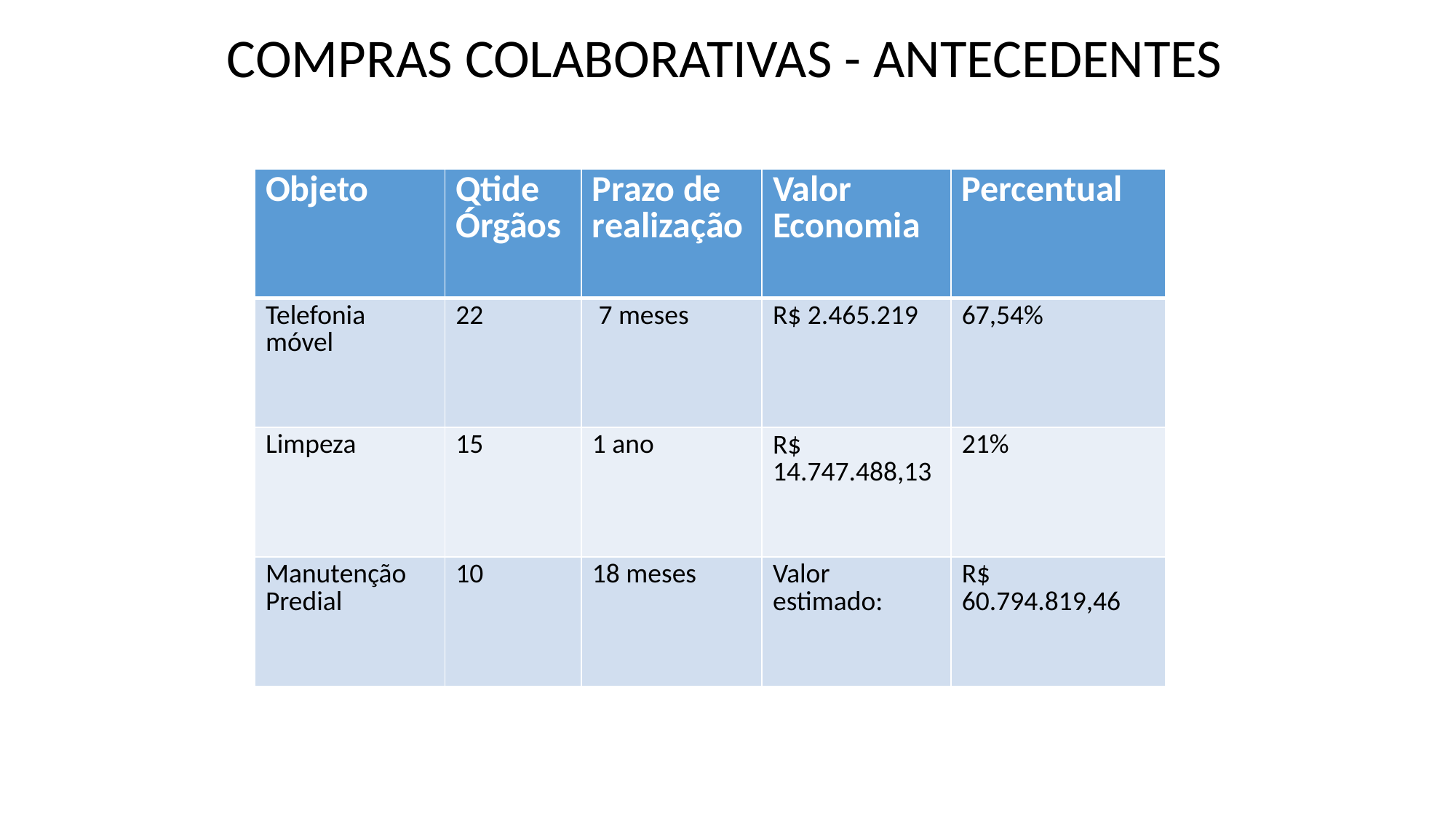

# COMPRAS COLABORATIVAS - ANTECEDENTES

| Objeto | Qtide Órgãos | Prazo de realização | Valor Economia | Percentual |
| --- | --- | --- | --- | --- |
| Telefonia móvel | 22 | 7 meses | R$ 2.465.219 | 67,54% |
| Limpeza | 15 | 1 ano | R$ 14.747.488,13 | 21% |
| Manutenção Predial | 10 | 18 meses | Valor estimado: | R$ 60.794.819,46 |